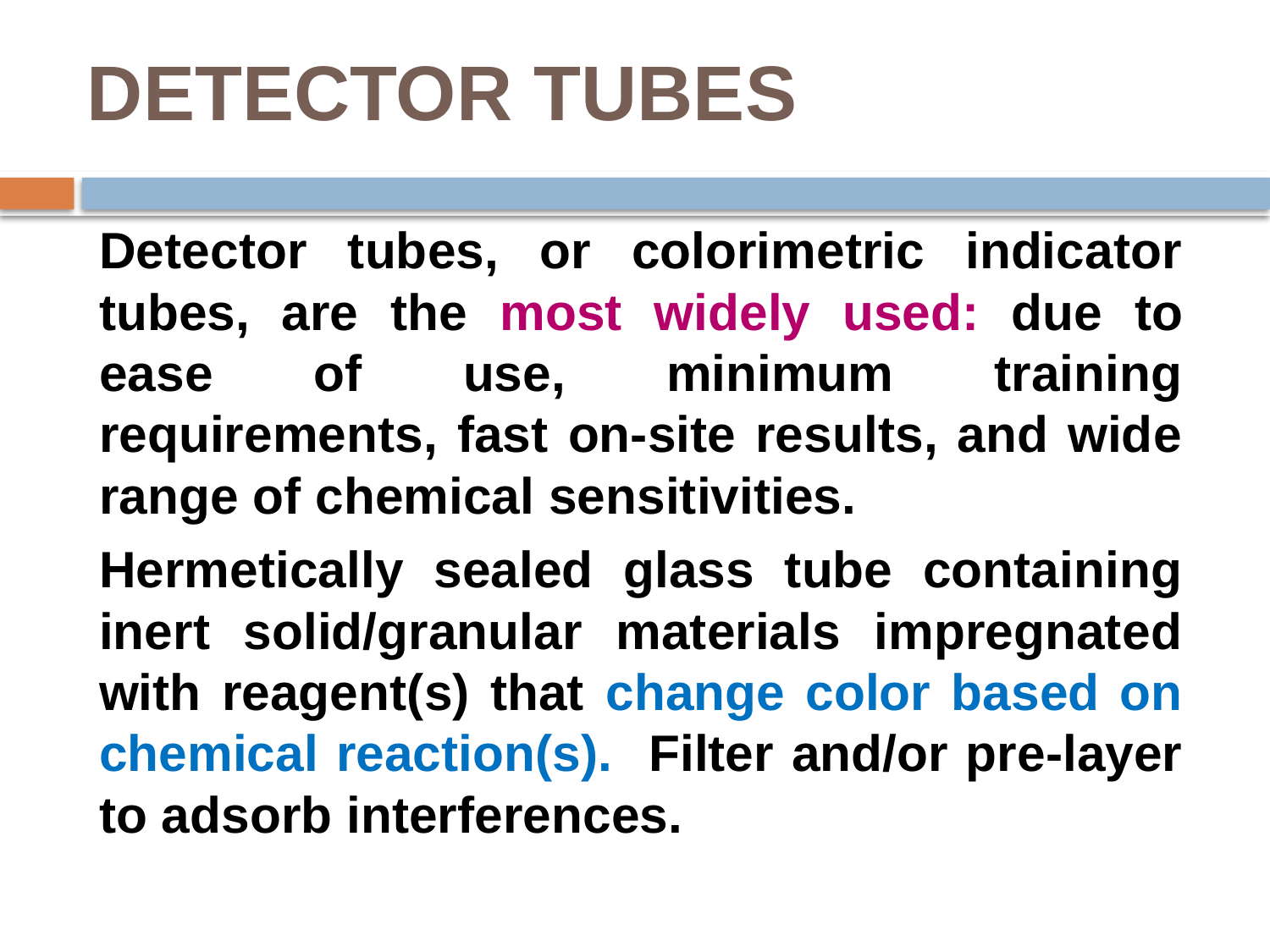

# DETECTOR TUBES
	Detector tubes, or colorimetric indicator tubes, are the most widely used: due to ease of use, minimum training requirements, fast on-site results, and wide range of chemical sensitivities.
	Hermetically sealed glass tube containing inert solid/granular materials impregnated with reagent(s) that change color based on chemical reaction(s).  Filter and/or pre-layer to adsorb interferences.